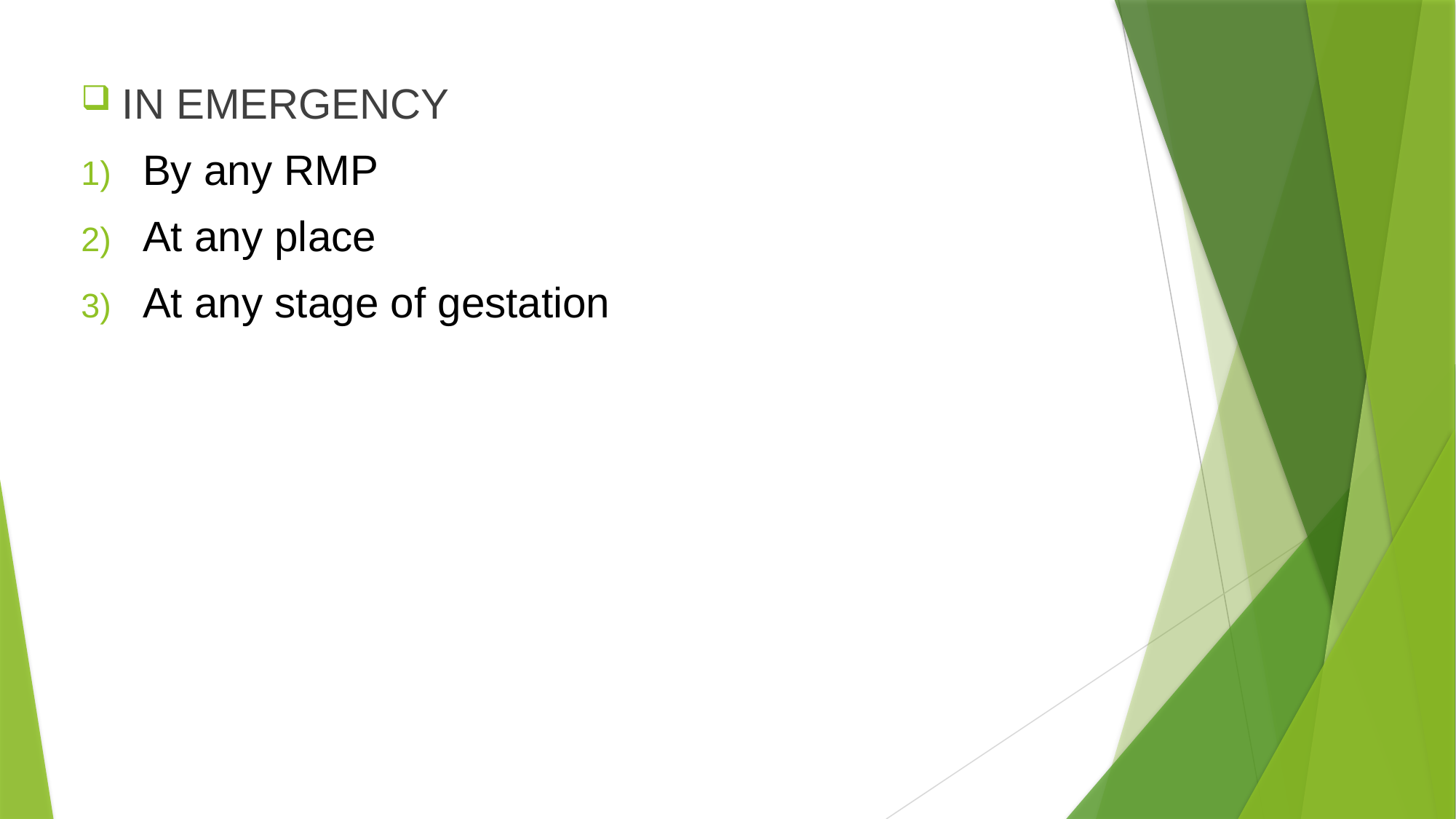

IN EMERGENCY
By any RMP
At any place
At any stage of gestation